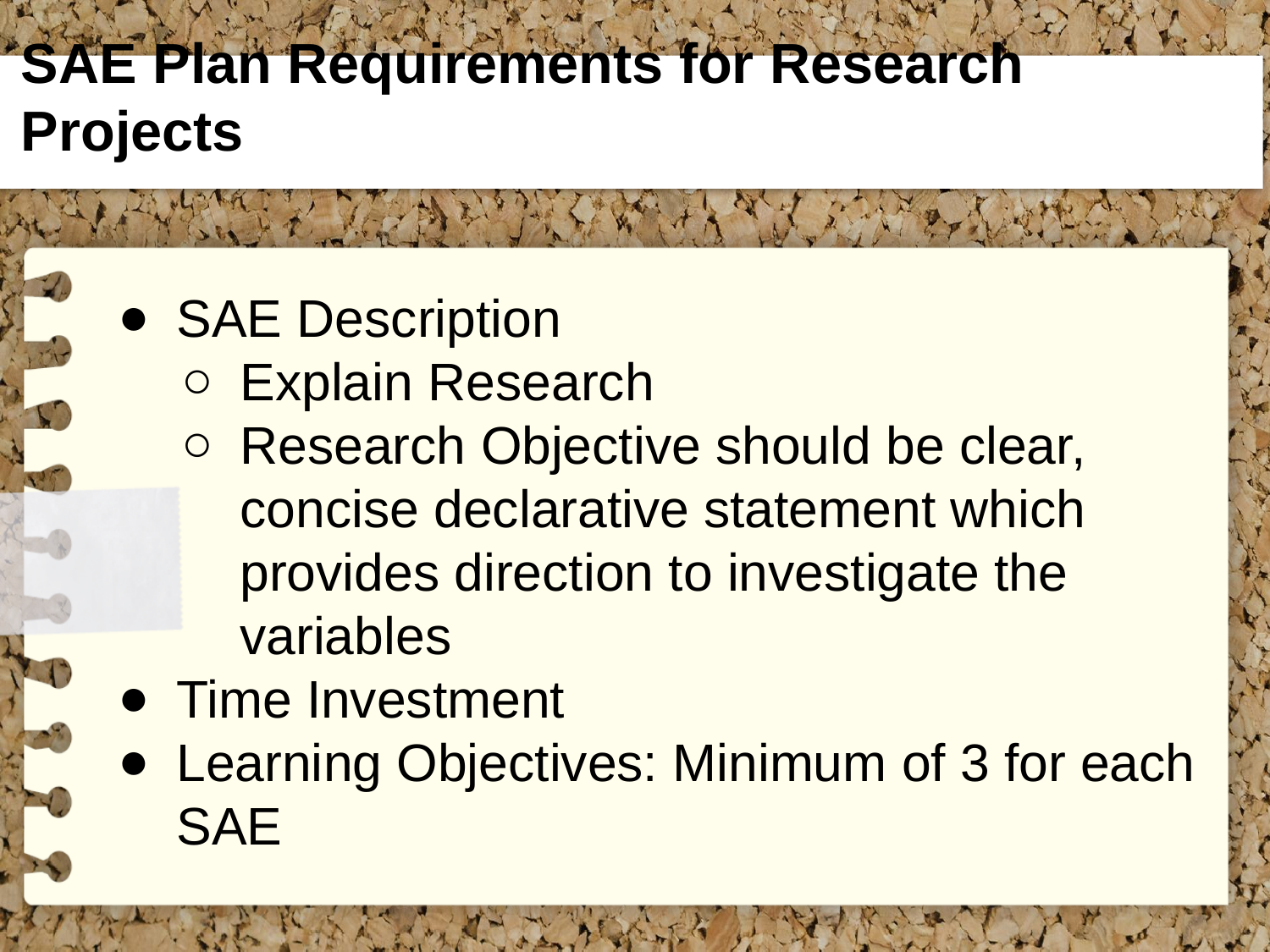

# SAE Plan Requirements for Research Projects
SAE Description
Explain Research
Research Objective should be clear, concise declarative statement which provides direction to investigate the variables
Time Investment
Learning Objectives: Minimum of 3 for each SAE